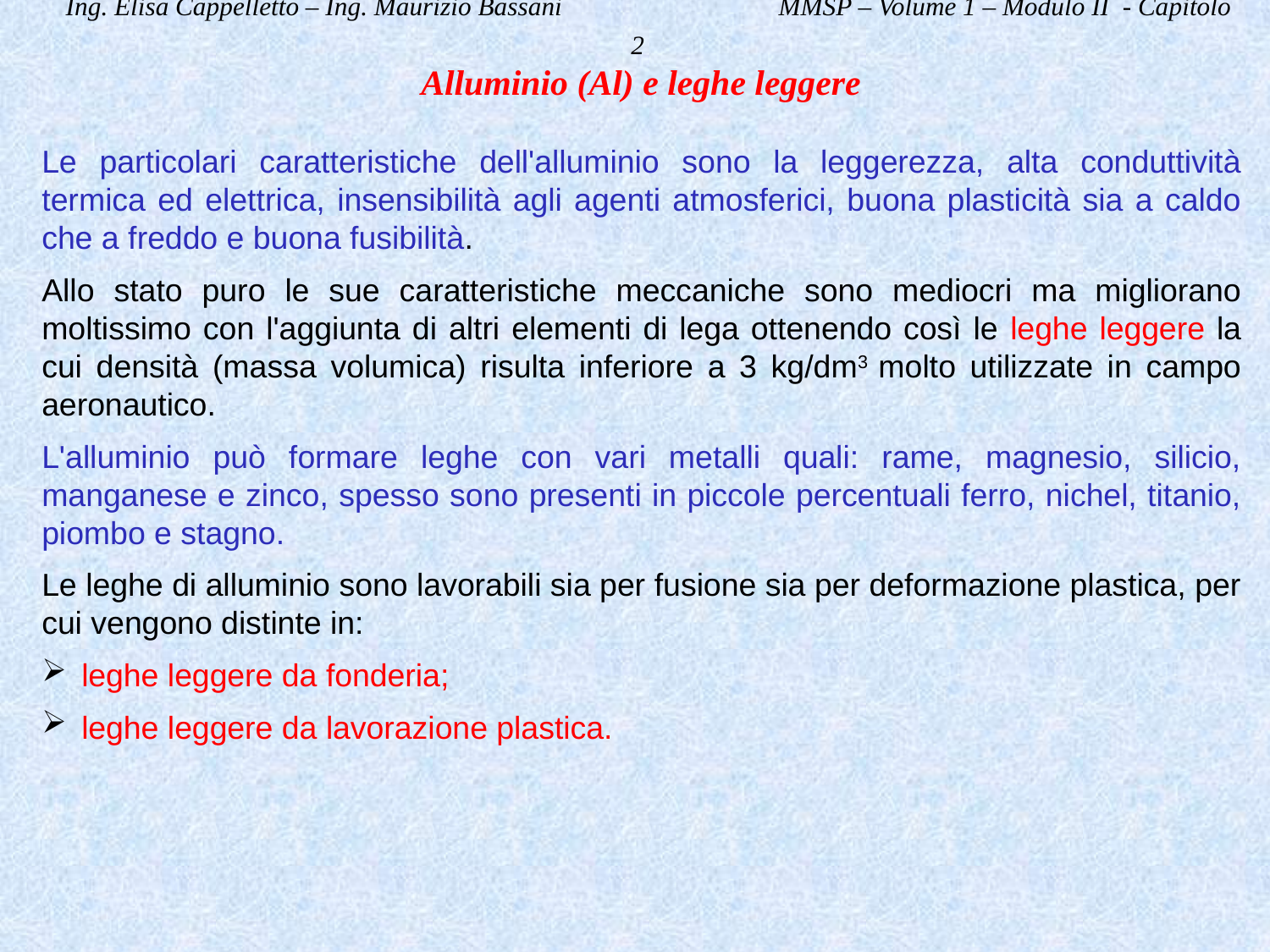

Ing. Elisa Cappelletto – Ing. Maurizio Bassani                                 MMSP – Volume 1 – Modulo II  - Capitolo 2
Alluminio (Al) e leghe leggere

Le particolari caratteristiche dell'alluminio sono la leggerezza, alta conduttività termica ed elettrica, insensibilità agli agenti atmosferici, buona plasticità sia a caldo che a freddo e buona fusibilità.
Allo stato puro le sue caratteristiche meccaniche sono mediocri ma migliorano moltissimo con l'aggiunta di altri elementi di lega ottenendo così le leghe leggere la cui densità (massa volumica) risulta inferiore a 3 kg/dm3 molto utilizzate in campo aeronautico.
L'alluminio può formare leghe con vari metalli quali: rame, magnesio, silicio, manganese e zinco, spesso sono presenti in piccole percentuali ferro, nichel, titanio, piombo e stagno.
Le leghe di alluminio sono lavorabili sia per fusione sia per deformazione plastica, per cui vengono distinte in:
leghe leggere da fonderia;
leghe leggere da lavorazione plastica.